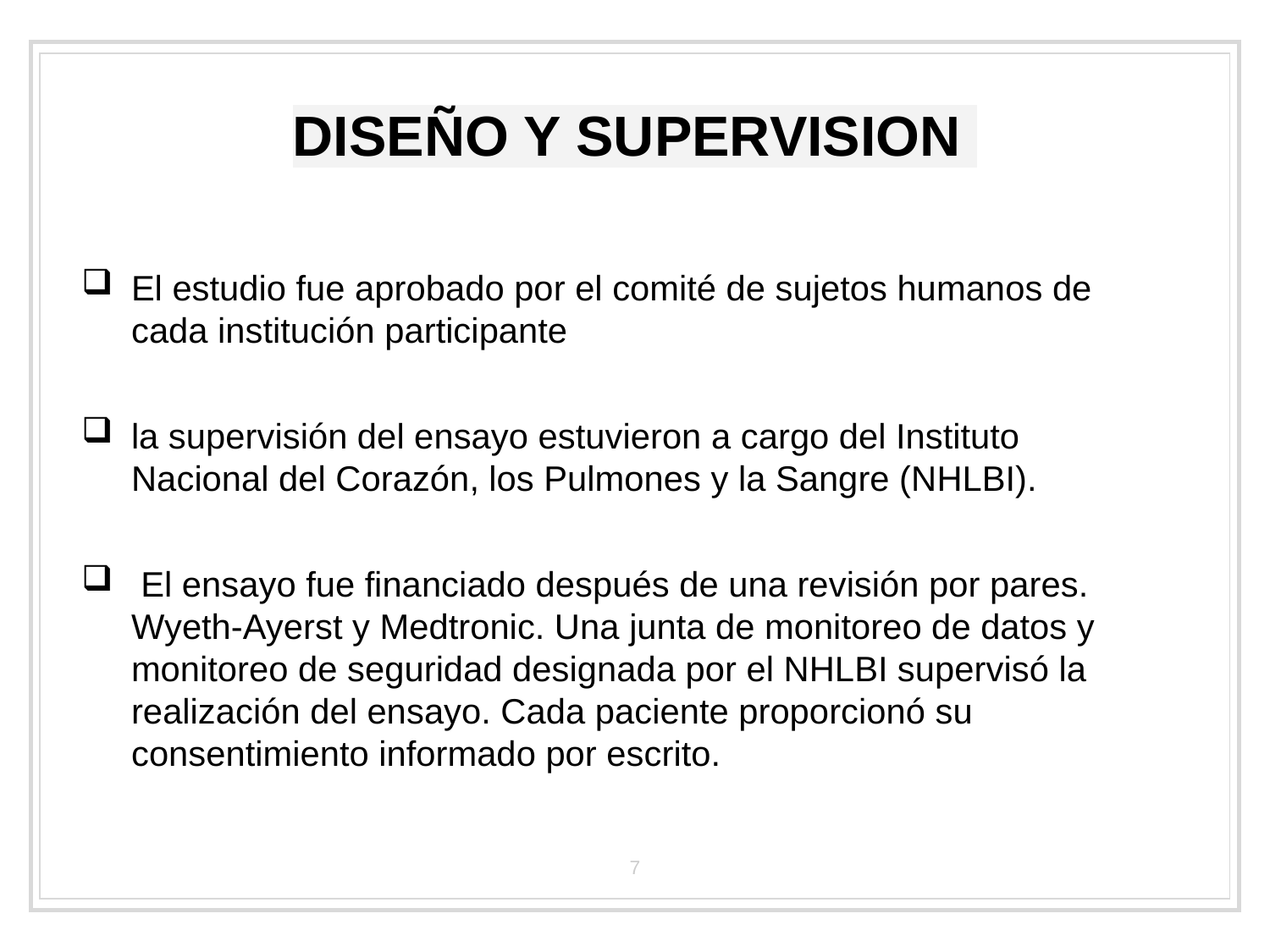

# DISEÑO Y SUPERVISION
El estudio fue aprobado por el comité de sujetos humanos de cada institución participante

la supervisión del ensayo estuvieron a cargo del Instituto Nacional del Corazón, los Pulmones y la Sangre (NHLBI).

 El ensayo fue financiado después de una revisión por pares. Wyeth-Ayerst y Medtronic. Una junta de monitoreo de datos y monitoreo de seguridad designada por el NHLBI supervisó la realización del ensayo. Cada paciente proporcionó su consentimiento informado por escrito.
7